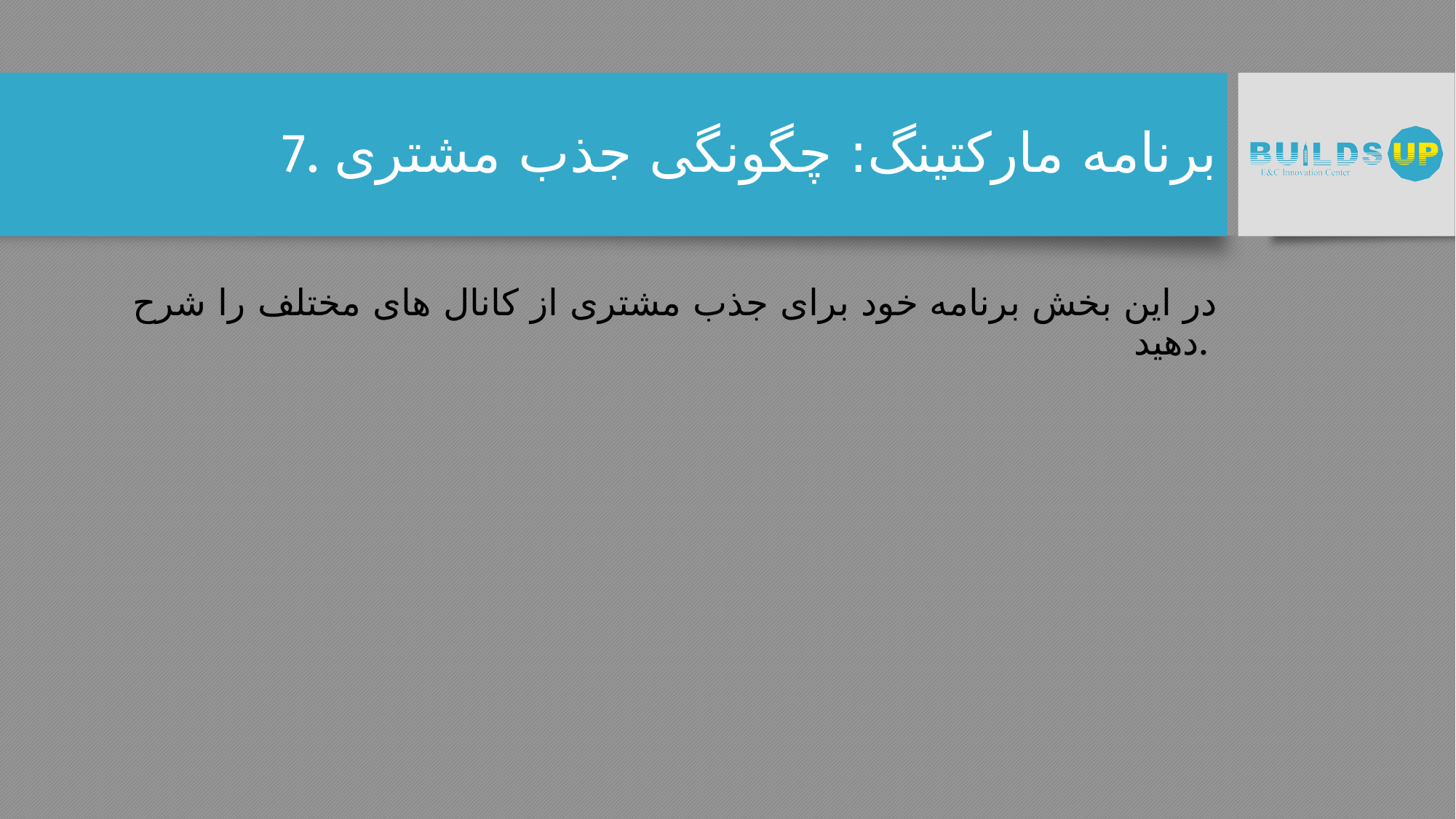

# 7. برنامه مارکتینگ: چگونگی جذب مشتری
در این بخش برنامه خود برای جذب مشتری از کانال های مختلف را شرح دهید.